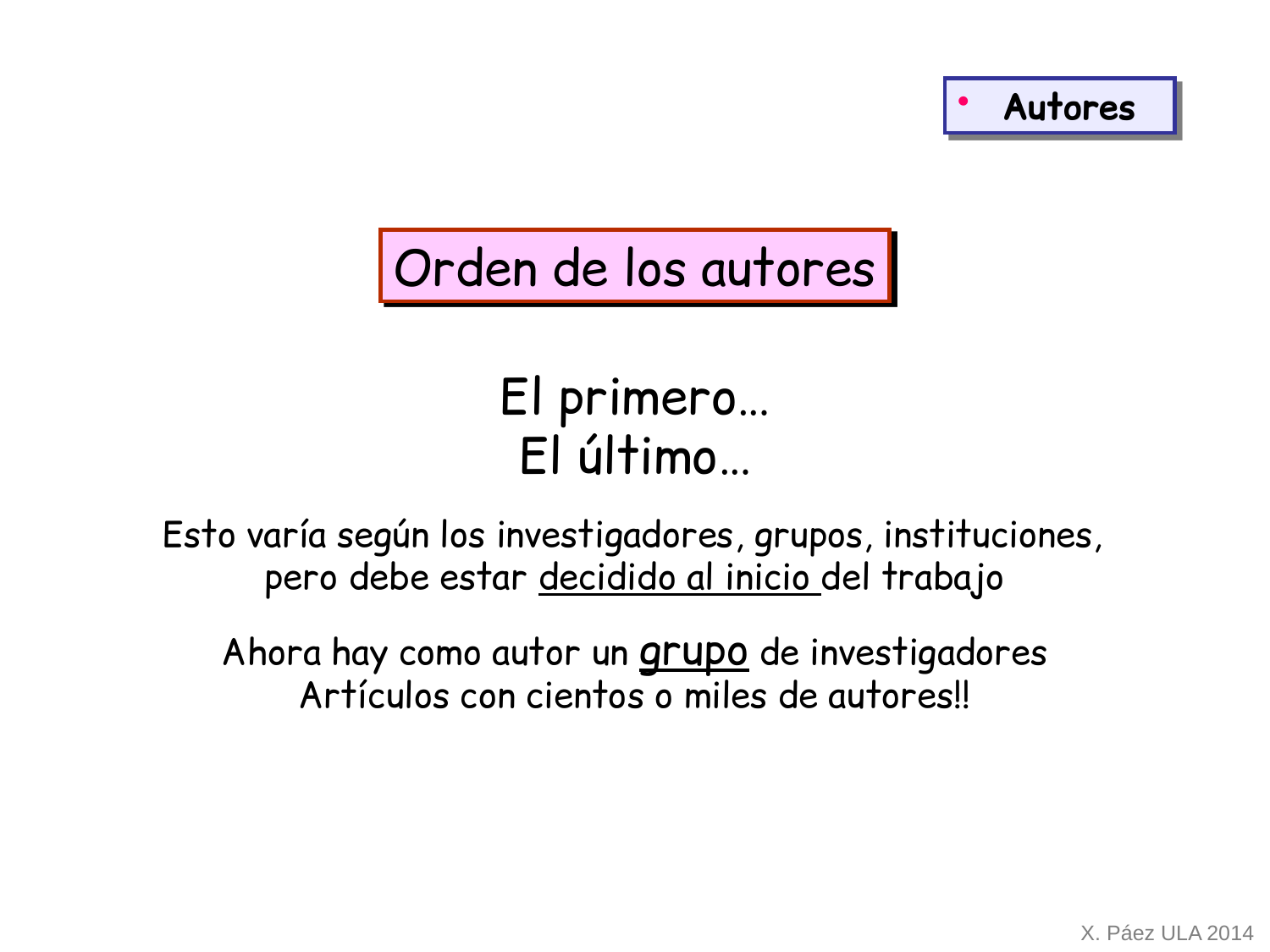

Autores
Orden de los autores
El primero…
El último…
 Esto varía según los investigadores, grupos, instituciones,
pero debe estar decidido al inicio del trabajo

Ahora hay como autor un grupo de investigadores
Artículos con cientos o miles de autores!!
X. Páez ULA 2014